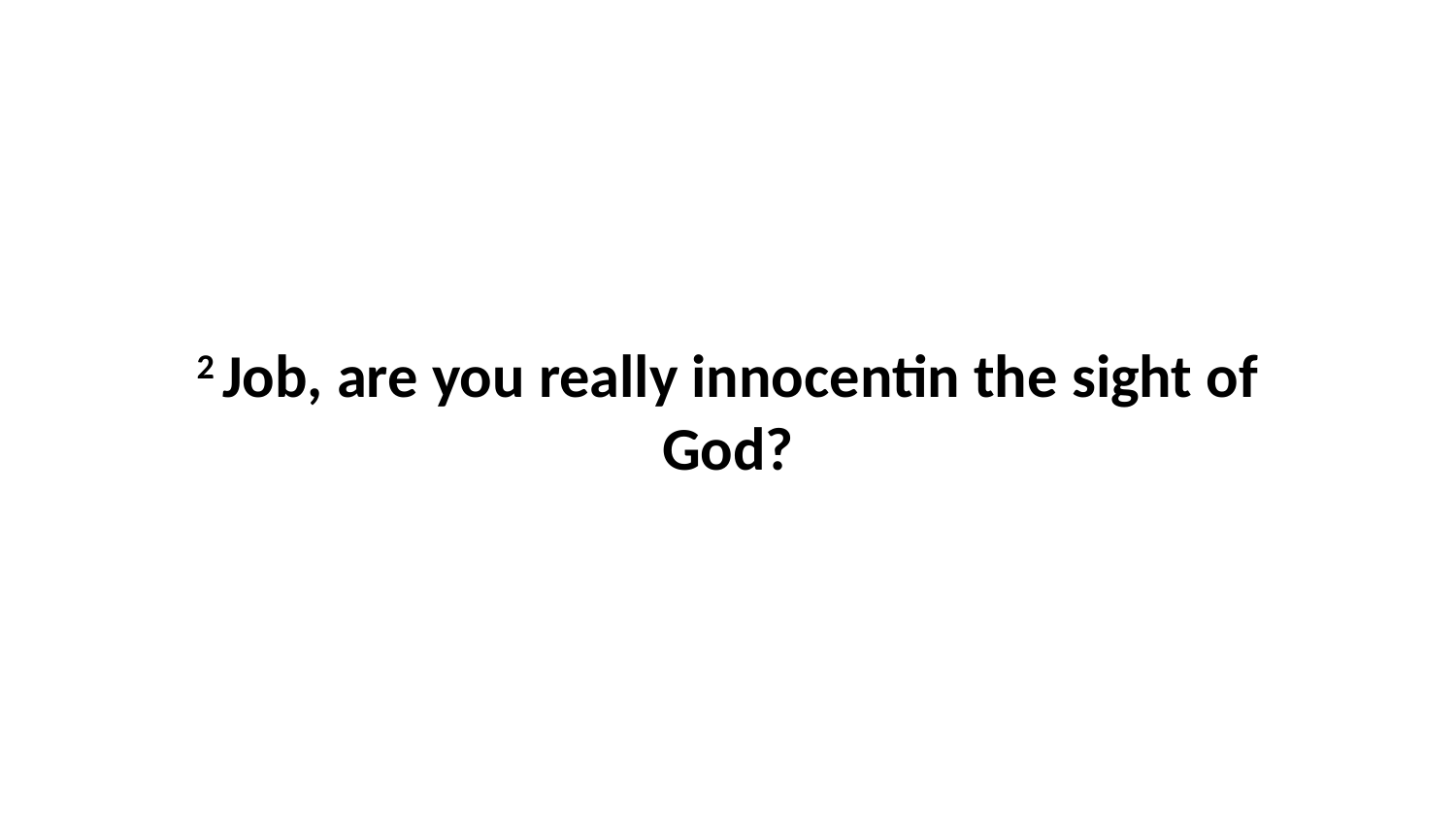

2 Job, are you really innocentin the sight of God?